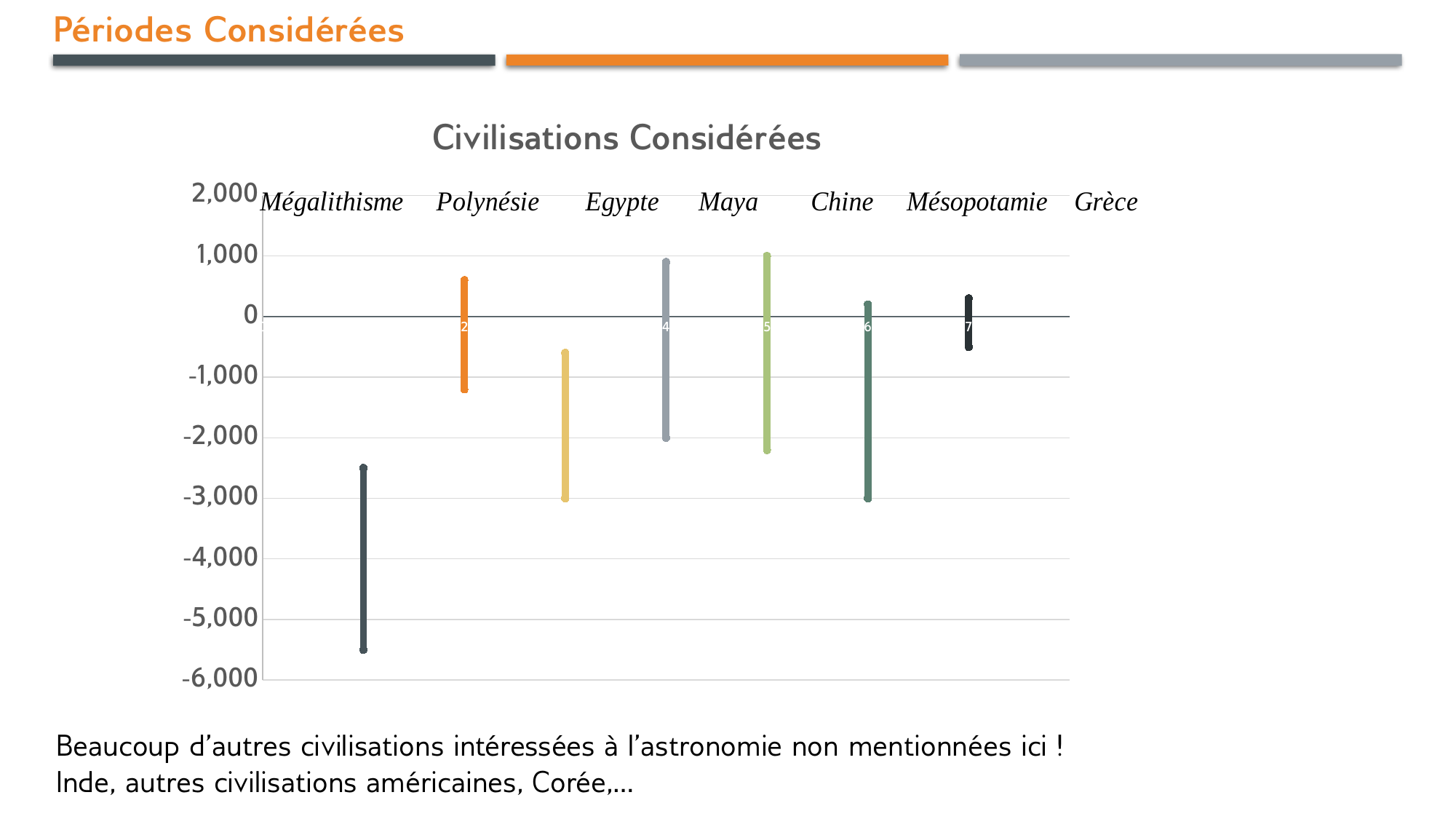

Périodes Considérées

### Chart: Civilisations Considérées

| Category | Mégalithisme | Polynésie | Egypte | Maya | Chine | Mésopotamie | Grèce |
|---|---|---|---|---|---|---|---|
Beaucoup d’autres civilisations intéressées à l’astronomie non mentionnées ici !
Inde, autres civilisations américaines, Corée,…